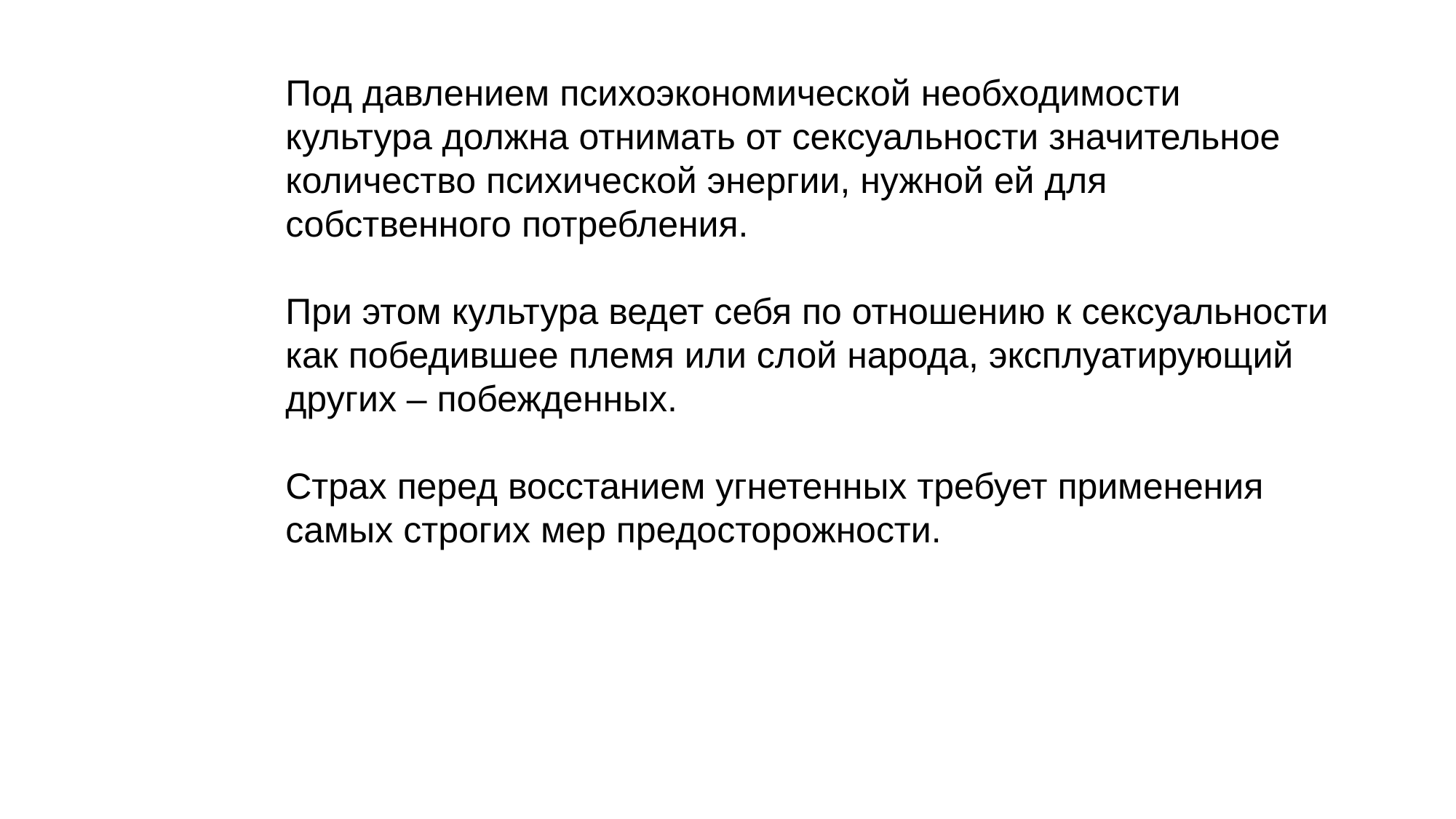

Под давлением психоэкономической необходимости культура должна отнимать от сексуальности значительное количество психической энергии, нужной ей для собственного потребления.

При этом культура ведет себя по отношению к сексуальности как победившее племя или слой народа, эксплуатирующий других – побежденных.

Страх перед восстанием угнетенных требует применения самых строгих мер предосторожности.